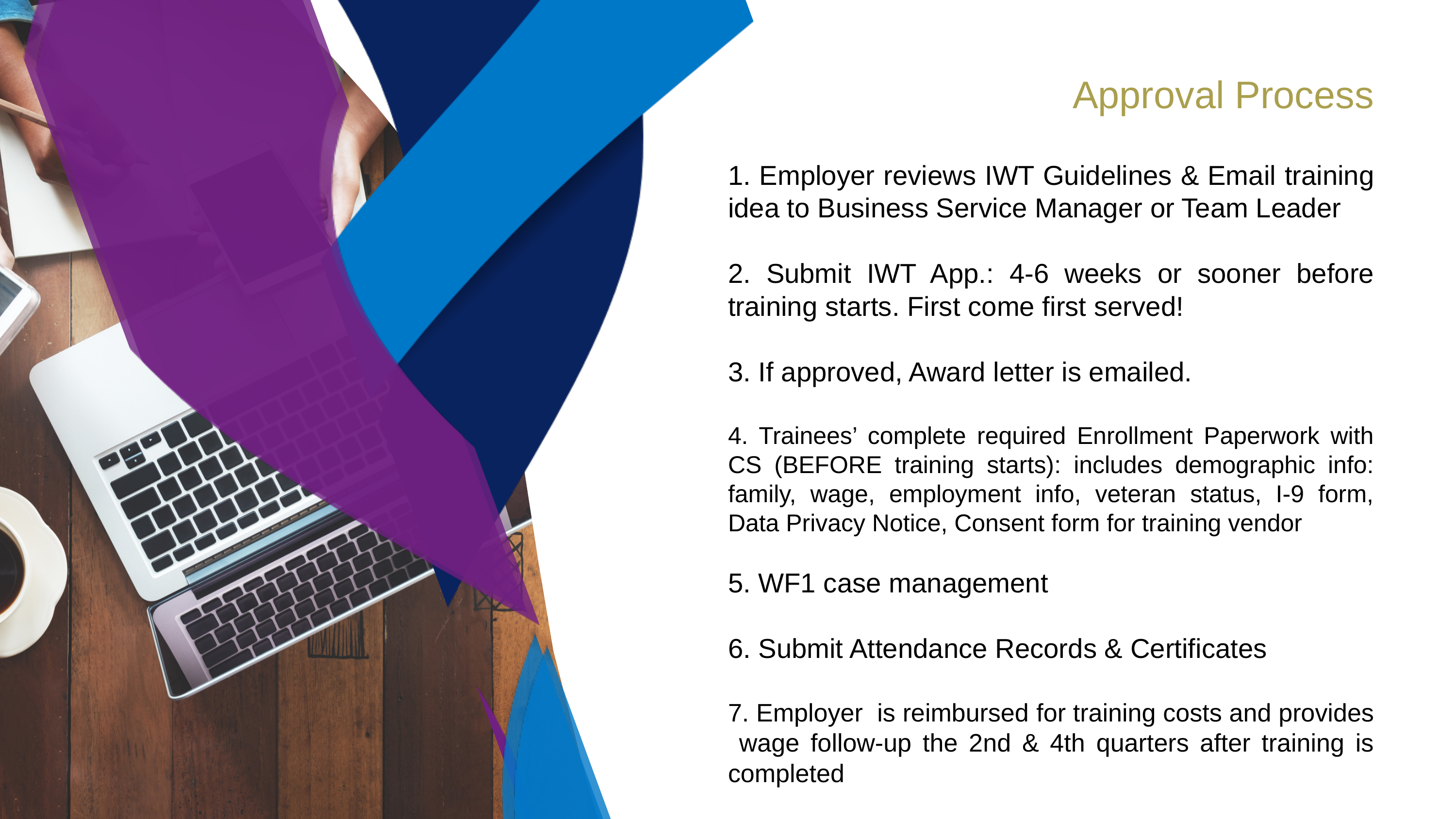

Approval Process
1. Employer reviews IWT Guidelines & Email training idea to Business Service Manager or Team Leader

2. Submit IWT App.: 4-6 weeks or sooner before training starts. First come first served!

3. If approved, Award letter is emailed.

4. Trainees’ complete required Enrollment Paperwork with CS (BEFORE training starts): includes demographic info: family, wage, employment info, veteran status, I-9 form, Data Privacy Notice, Consent form for training vendor

5. WF1 case management

6. Submit Attendance Records & Certificates

7. Employer  is reimbursed for training costs and provides  wage follow-up the 2nd & 4th quarters after training is completed